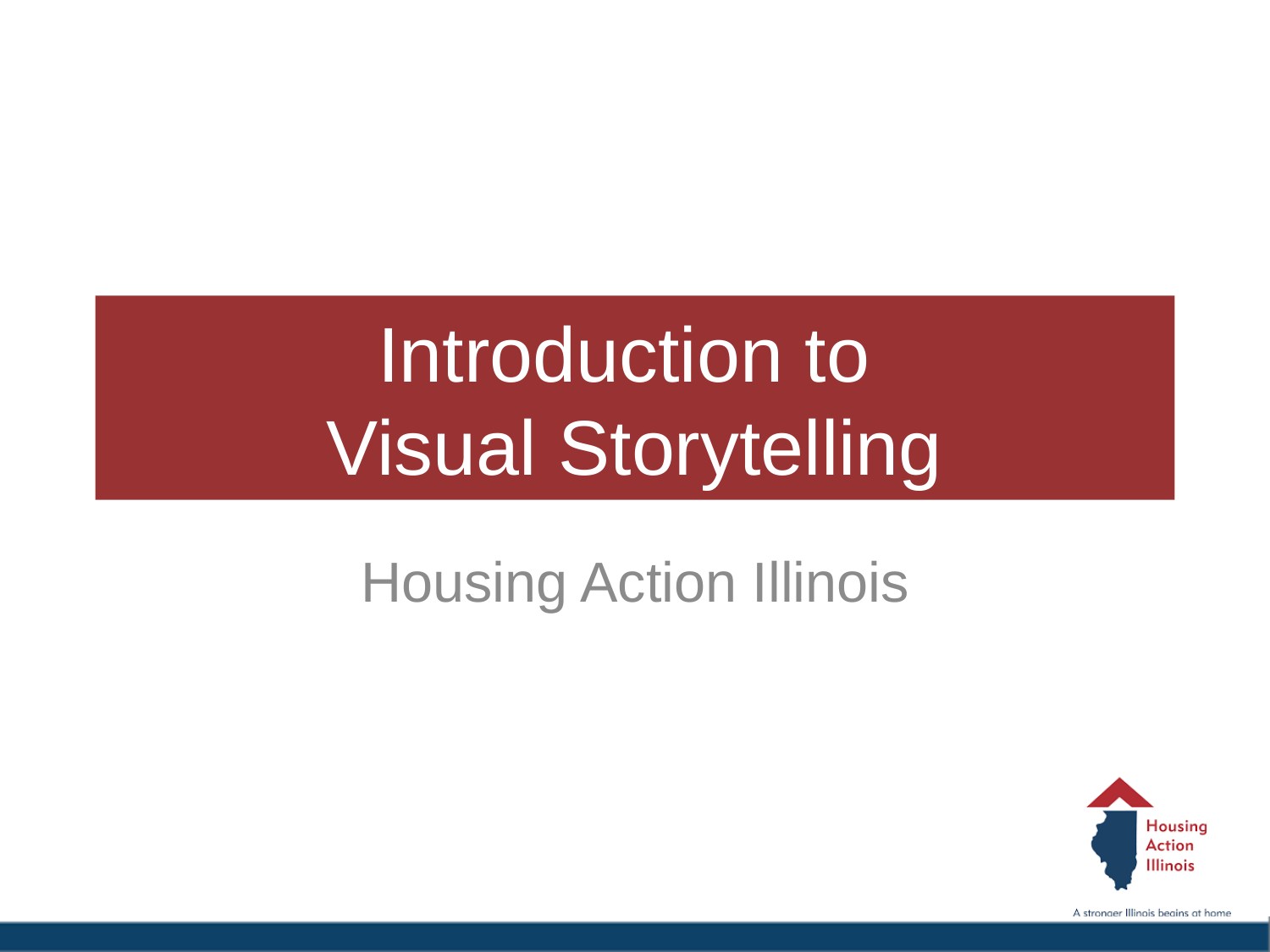

# Introduction to Visual Storytelling
Housing Action Illinois